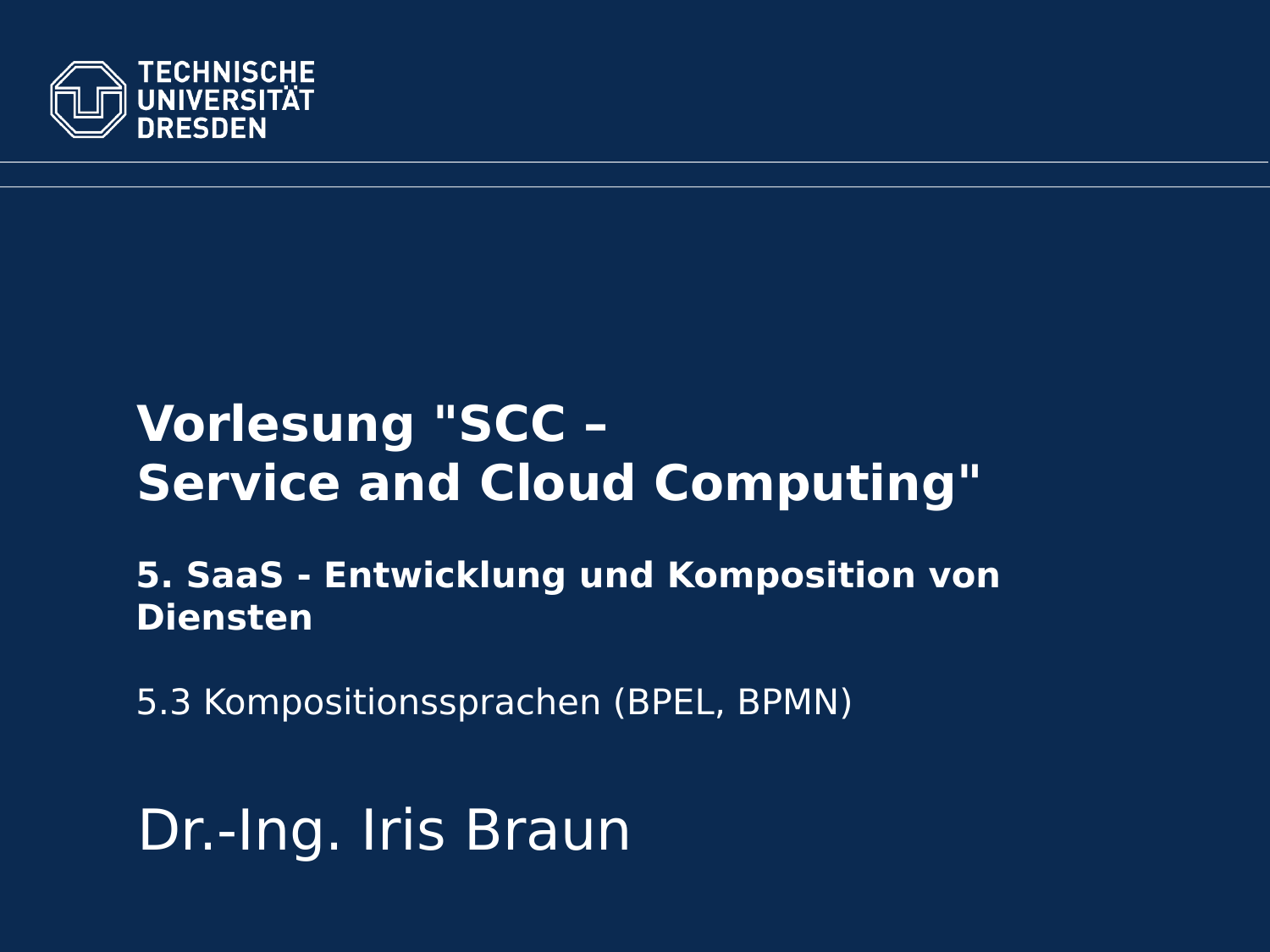

# Vorlesung "SCC – Service and Cloud Computing"
5. SaaS - Entwicklung und Komposition von Diensten

5.3 Kompositionssprachen (BPEL, BPMN)
Dr.-Ing. Iris Braun